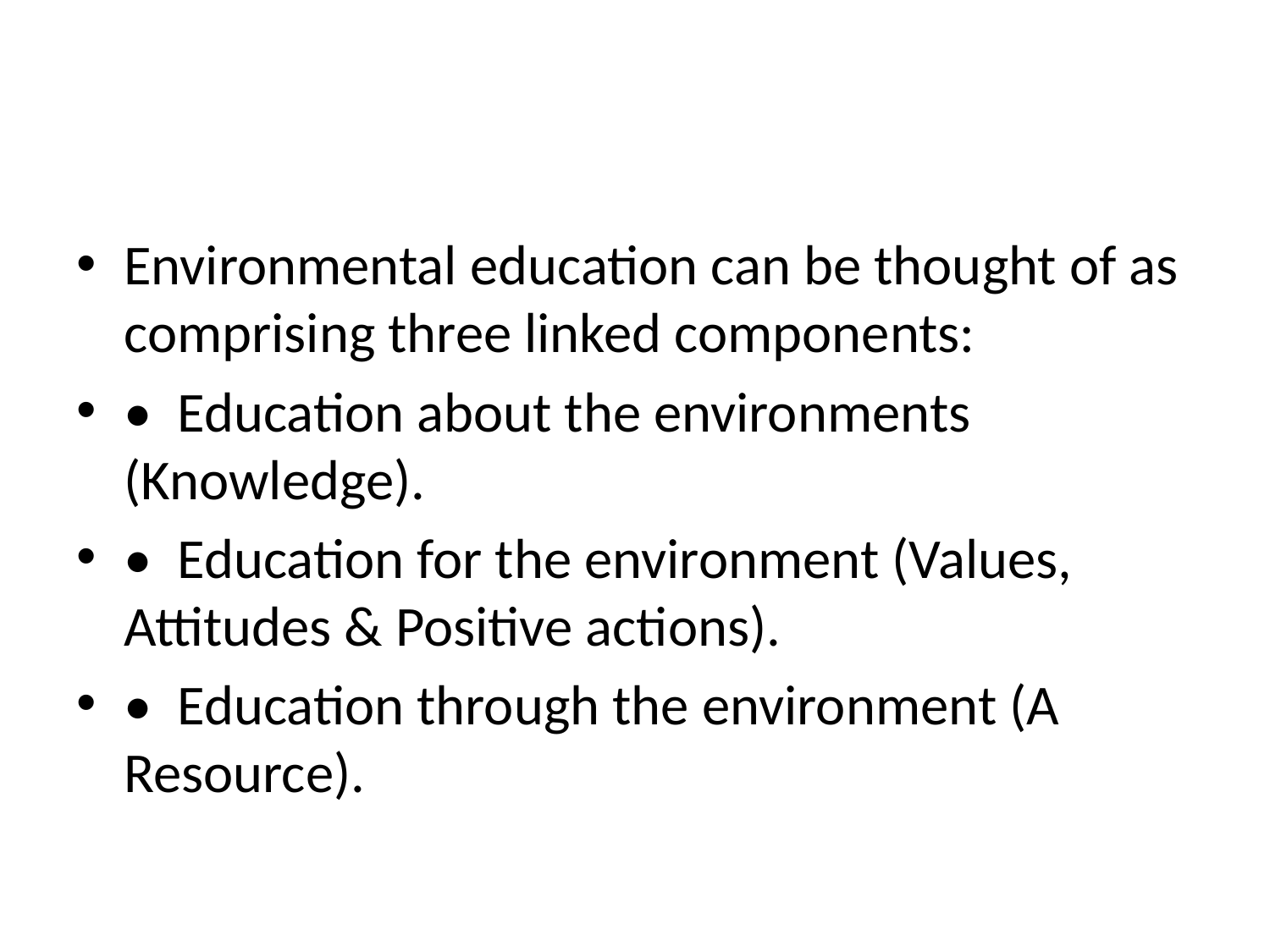

#
Environmental education can be thought of as comprising three linked components:
•  Education about the environments (Knowledge).
•  Education for the environment (Values, Attitudes & Positive actions).
•  Education through the environment (A Resource).